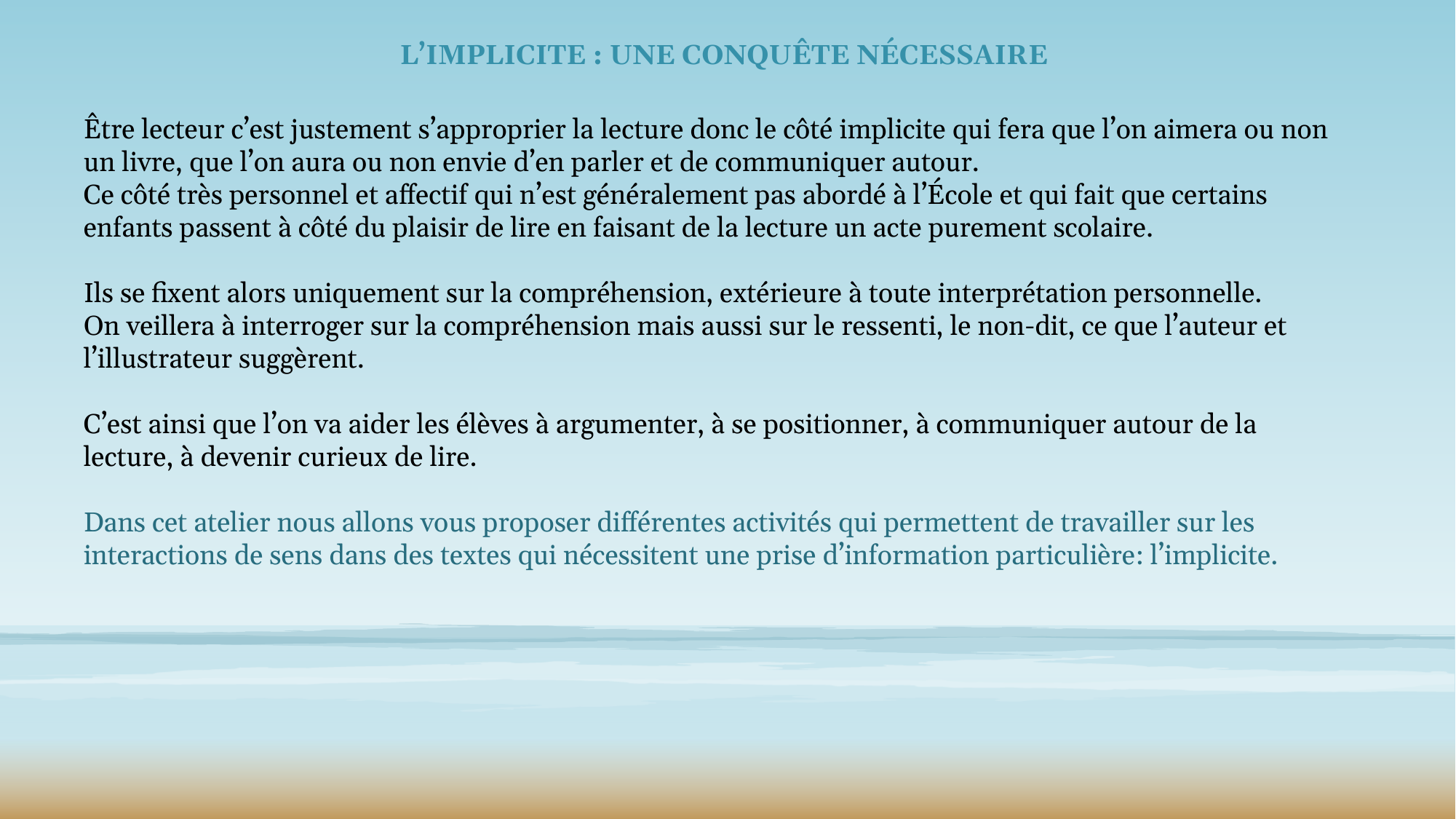

L’implicite : une conquête nécessaire

Être lecteur c’est justement s’approprier la lecture donc le côté implicite qui fera que l’on aimera ou non un livre, que l’on aura ou non envie d’en parler et de communiquer autour.
Ce côté très personnel et affectif qui n’est généralement pas abordé à l’École et qui fait que certains enfants passent à côté du plaisir de lire en faisant de la lecture un acte purement scolaire.
Ils se fixent alors uniquement sur la compréhension, extérieure à toute interprétation personnelle.
On veillera à interroger sur la compréhension mais aussi sur le ressenti, le non-dit, ce que l’auteur et l’illustrateur suggèrent.
C’est ainsi que l’on va aider les élèves à argumenter, à se positionner, à communiquer autour de la lecture, à devenir curieux de lire.

Dans cet atelier nous allons vous proposer différentes activités qui permettent de travailler sur les interactions de sens dans des textes qui nécessitent une prise d’information particulière: l’implicite.